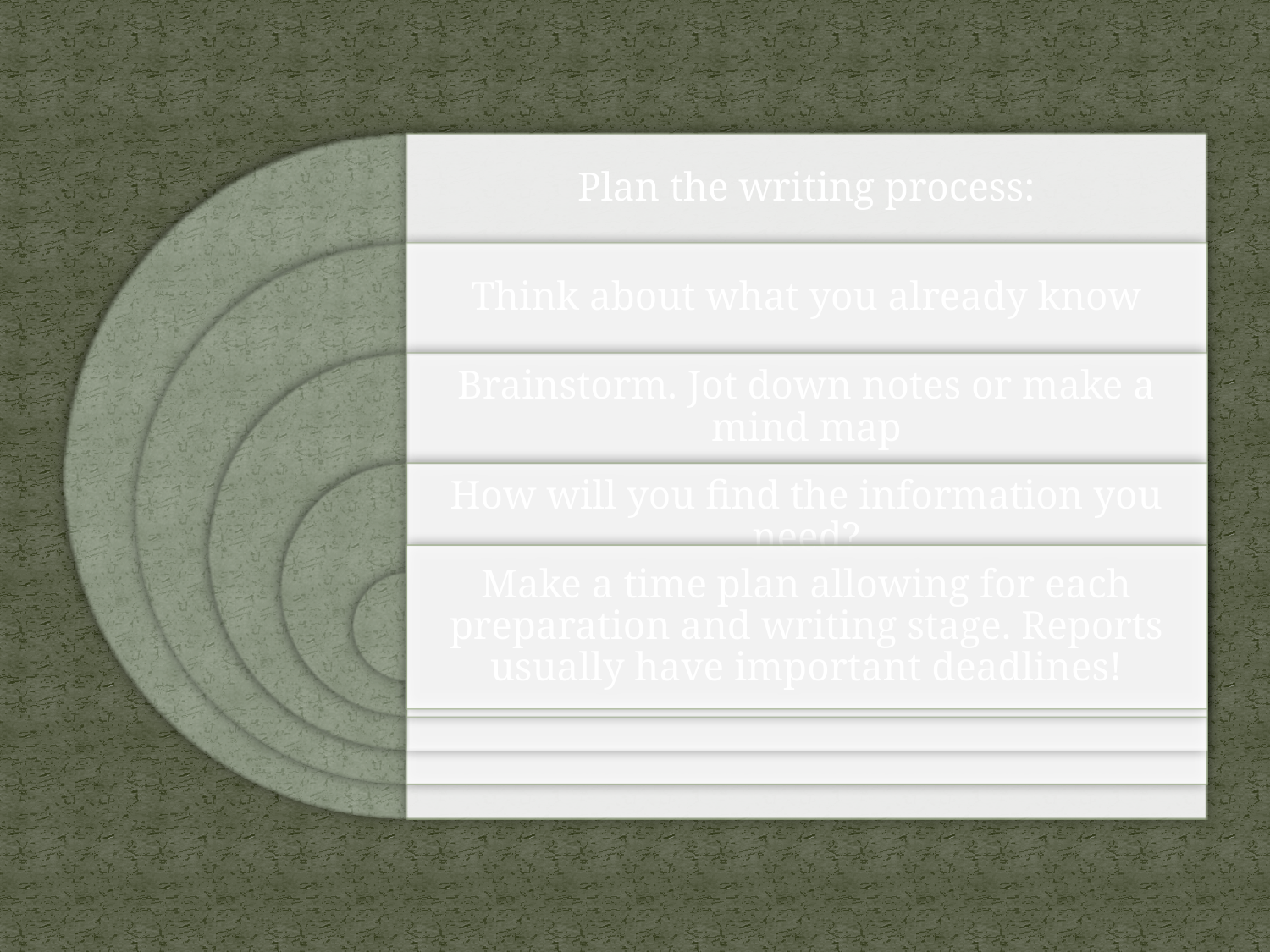

Plan the writing process:
Think about what you already know
Brainstorm. Jot down notes or make a mind map
How will you find the information you need?
Make a time plan allowing for each preparation and writing stage. Reports usually have important deadlines!